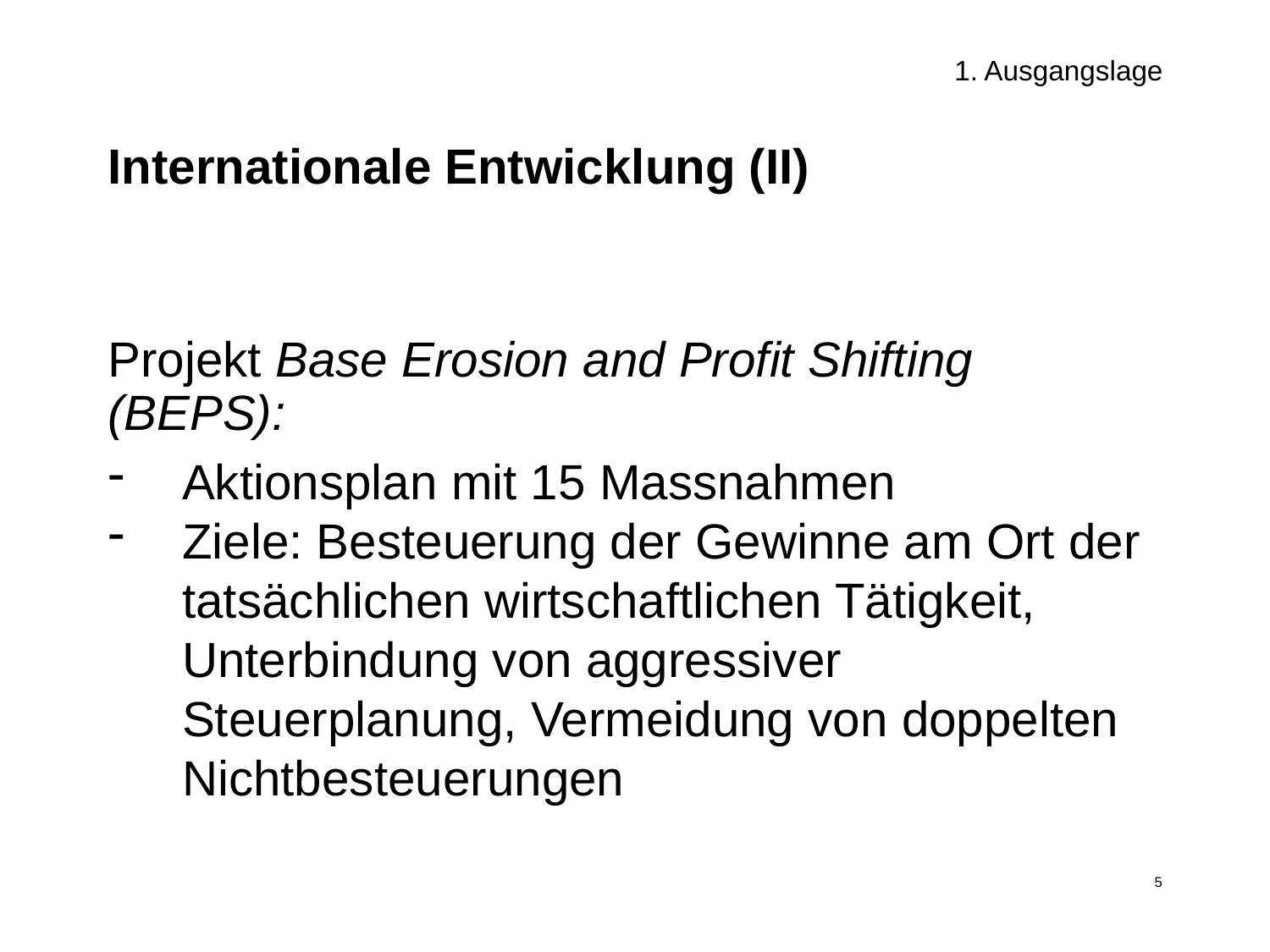

1. Ausgangslage
# Internationale Entwicklung (II)

Projekt Base Erosion and Profit Shifting (BEPS):
Aktionsplan mit 15 Massnahmen
Ziele: Besteuerung der Gewinne am Ort der tatsächlichen wirtschaftlichen Tätigkeit, Unterbindung von aggressiver Steuerplanung, Vermeidung von doppelten Nichtbesteuerungen

5